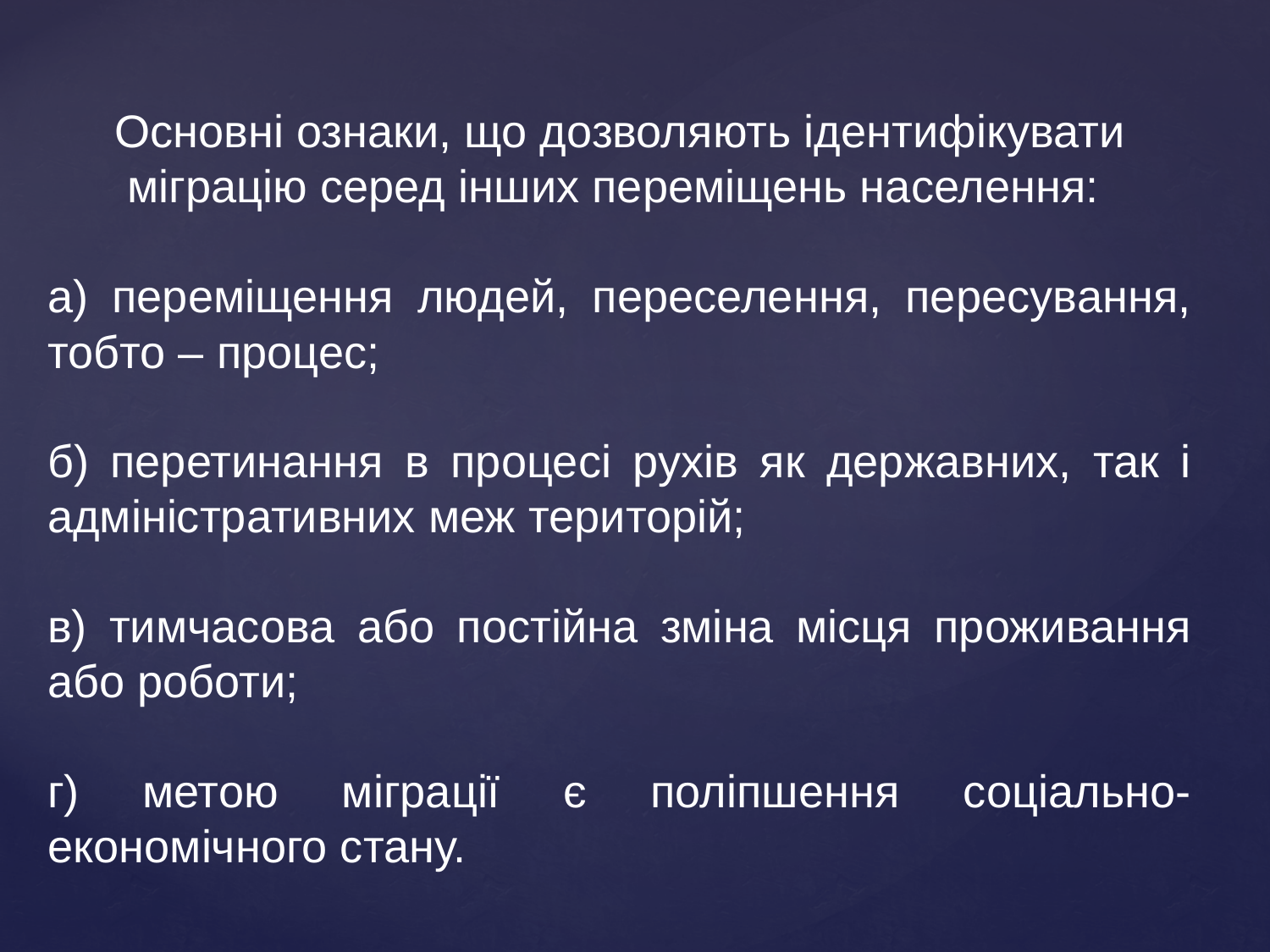

Основні ознаки, що дозволяють ідентифікувати міграцію серед інших переміщень населення:

а) переміщення людей, переселення, пересування, тобто – процес;

б) перетинання в процесі рухів як державних, так і адміністративних меж територій;

в) тимчасова або постійна зміна місця проживання або роботи;

г) метою міграції є поліпшення соціально-економічного стану.